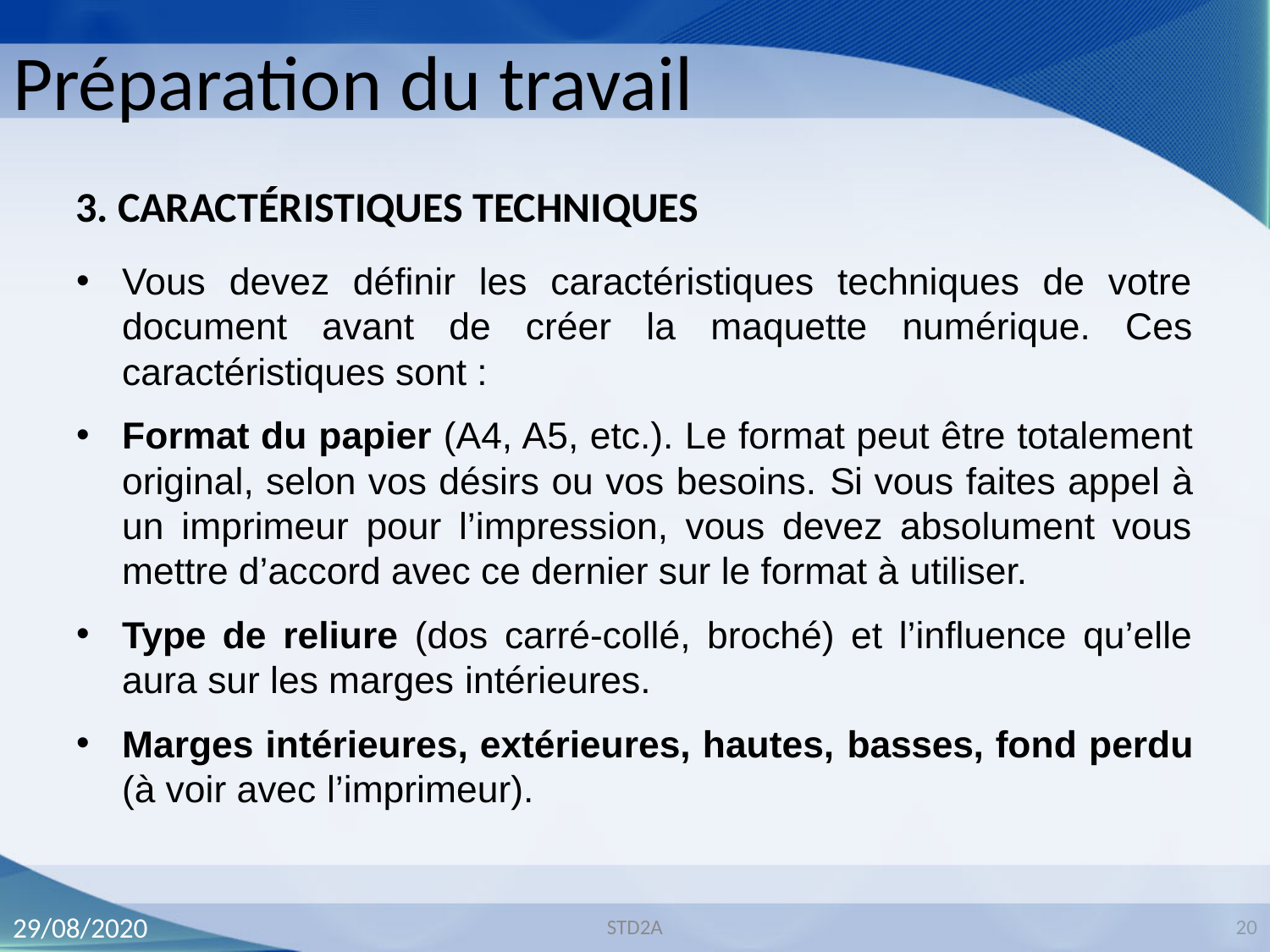

# Préparation du travail
3. CARACTÉRISTIQUES TECHNIQUES
Vous devez déﬁnir les caractéristiques techniques de votre document avant de créer la maquette numérique. Ces caractéristiques sont :
Format du papier (A4, A5, etc.). Le format peut être totalement original, selon vos désirs ou vos besoins. Si vous faites appel à un imprimeur pour l’impression, vous devez absolument vous mettre d’accord avec ce dernier sur le format à utiliser.
Type de reliure (dos carré-collé, broché) et l’inﬂuence qu’elle aura sur les marges intérieures.
Marges intérieures, extérieures, hautes, basses, fond perdu (à voir avec l’imprimeur).
STD2A
29/08/2020
20